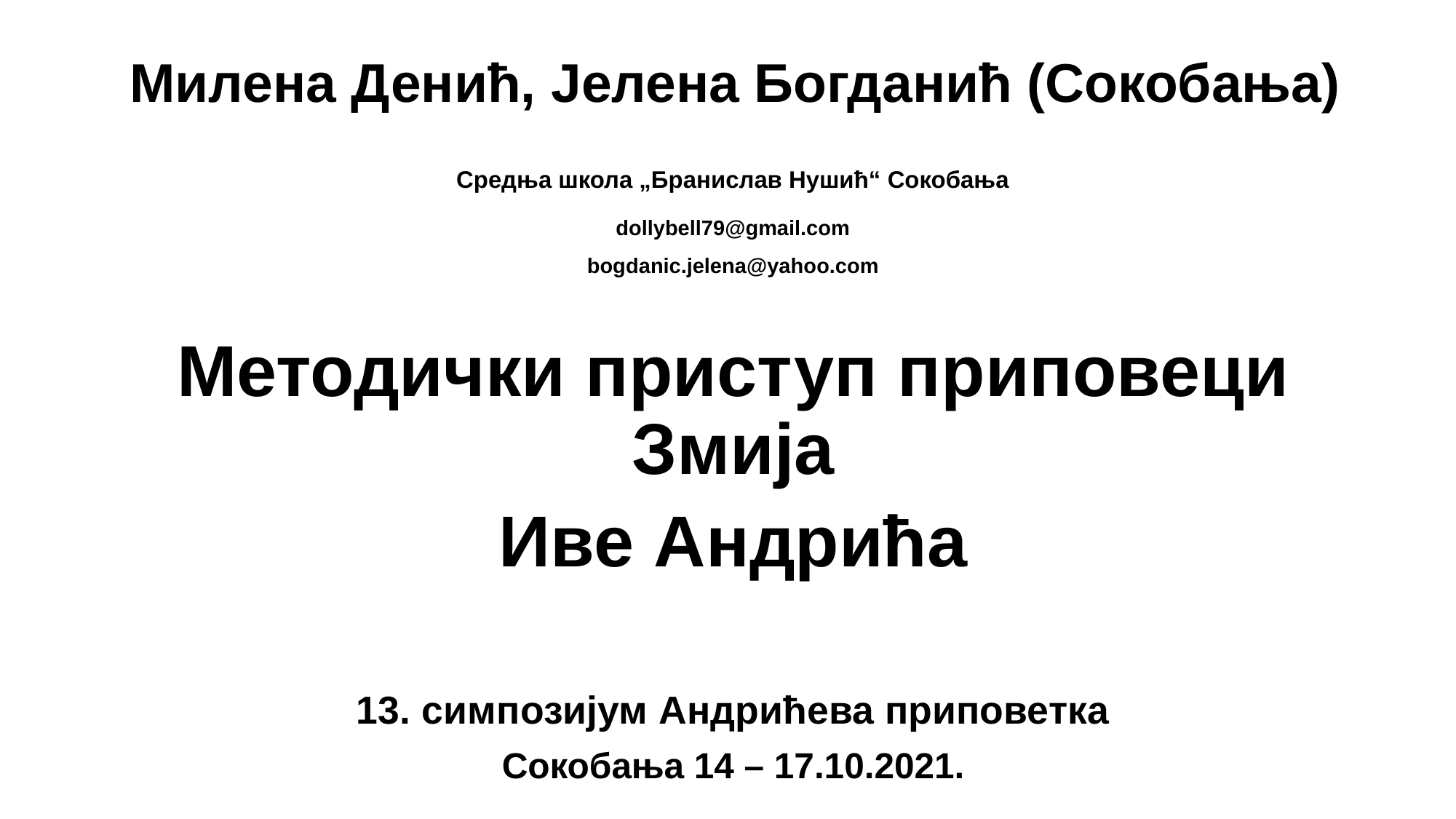

# Милена Денић, Јелена Богданић (Сокобања)
Средња школа „Бранислав Нушић“ Сокобања
dollybell79@gmail.com
bogdanic.jelena@yahoo.com

Методички приступ приповеци Змија
Иве Андрића

13. симпозијум Андрићева приповетка
Сокобања 14 – 17.10.2021.